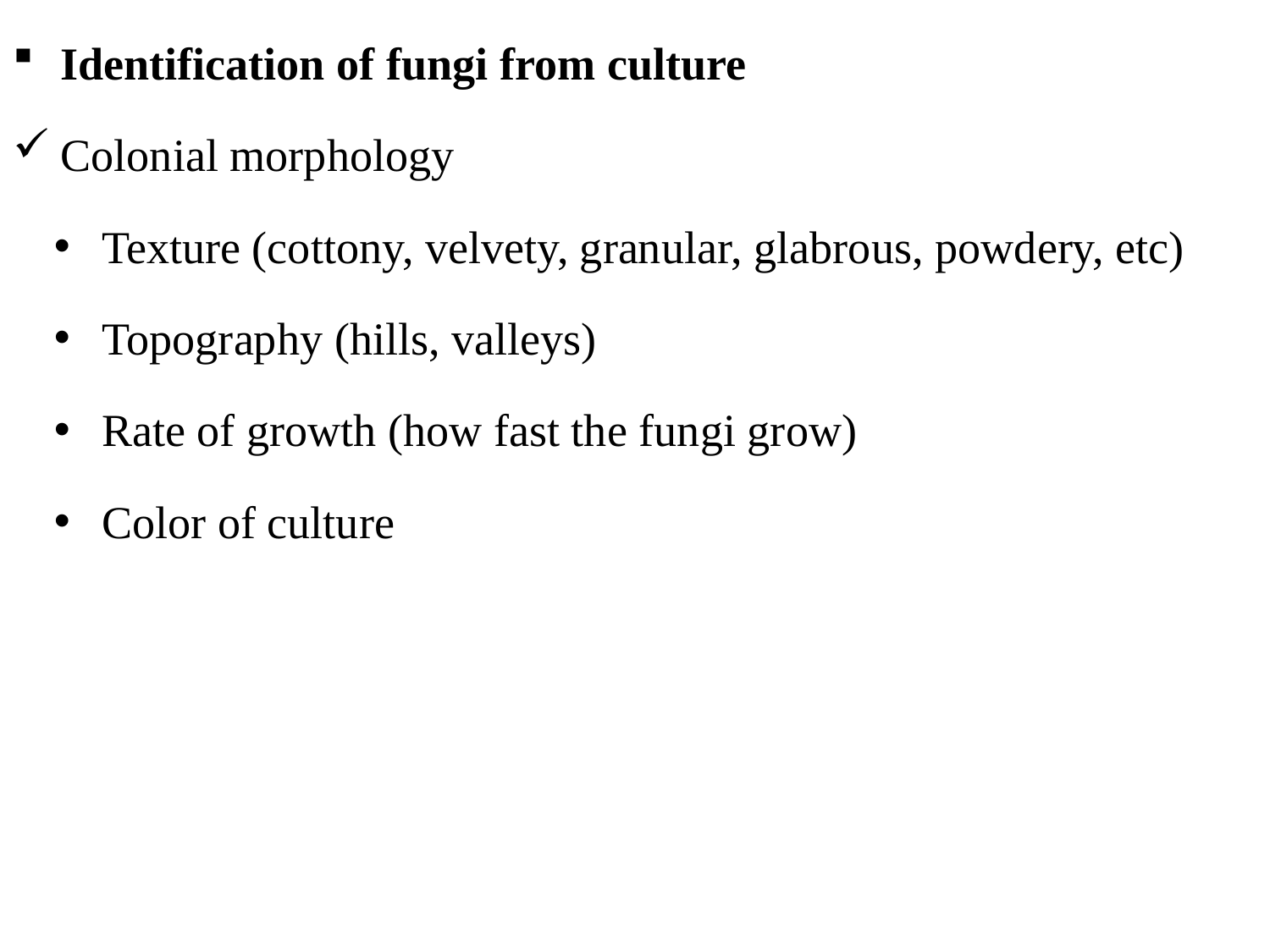

Identification of fungi from culture
Colonial morphology
Texture (cottony, velvety, granular, glabrous, powdery, etc)
Topography (hills, valleys)
Rate of growth (how fast the fungi grow)
Color of culture